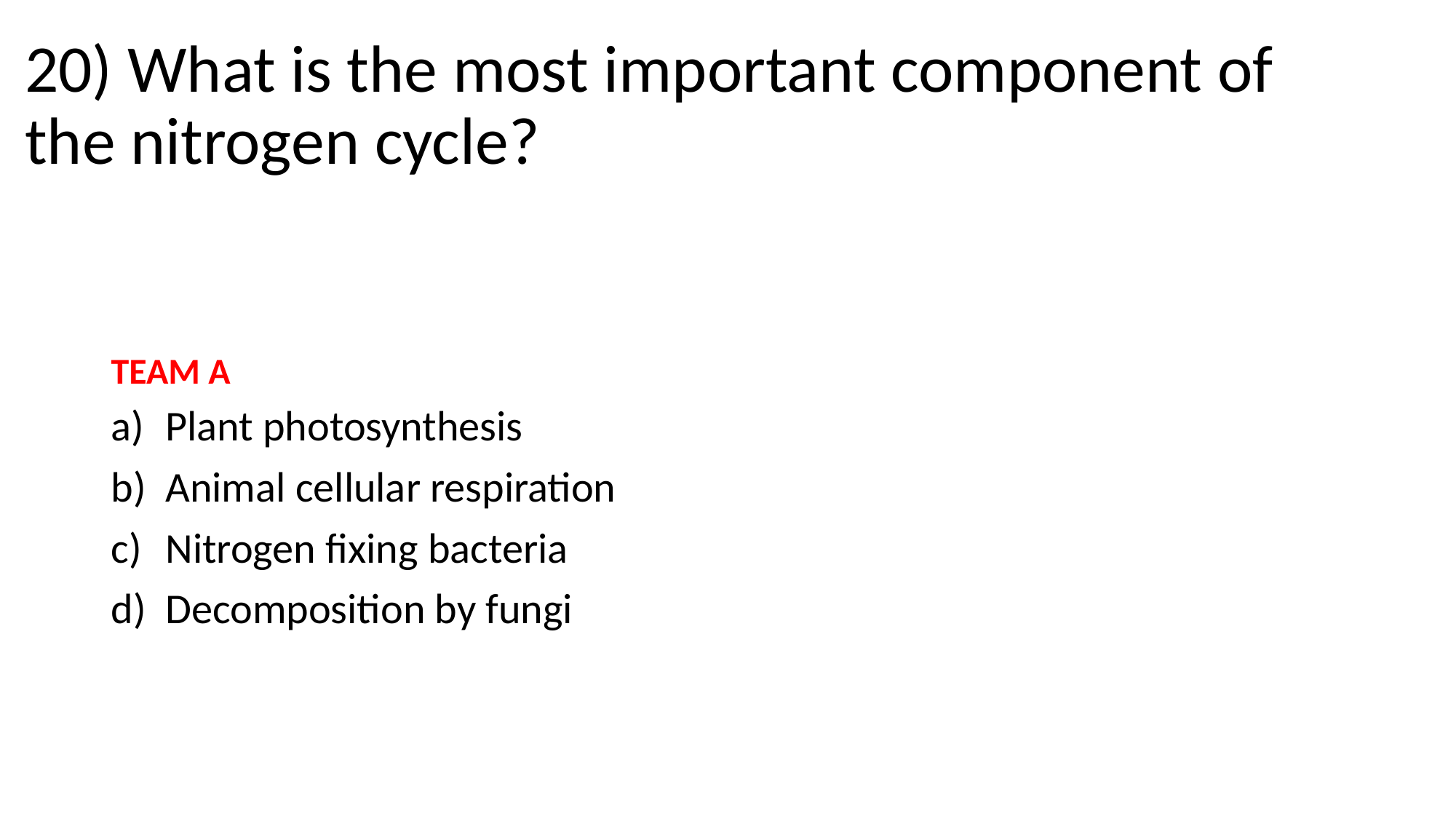

# 20) What is the most important component of the nitrogen cycle?
TEAM A

Plant photosynthesis
Animal cellular respiration
Nitrogen fixing bacteria
Decomposition by fungi